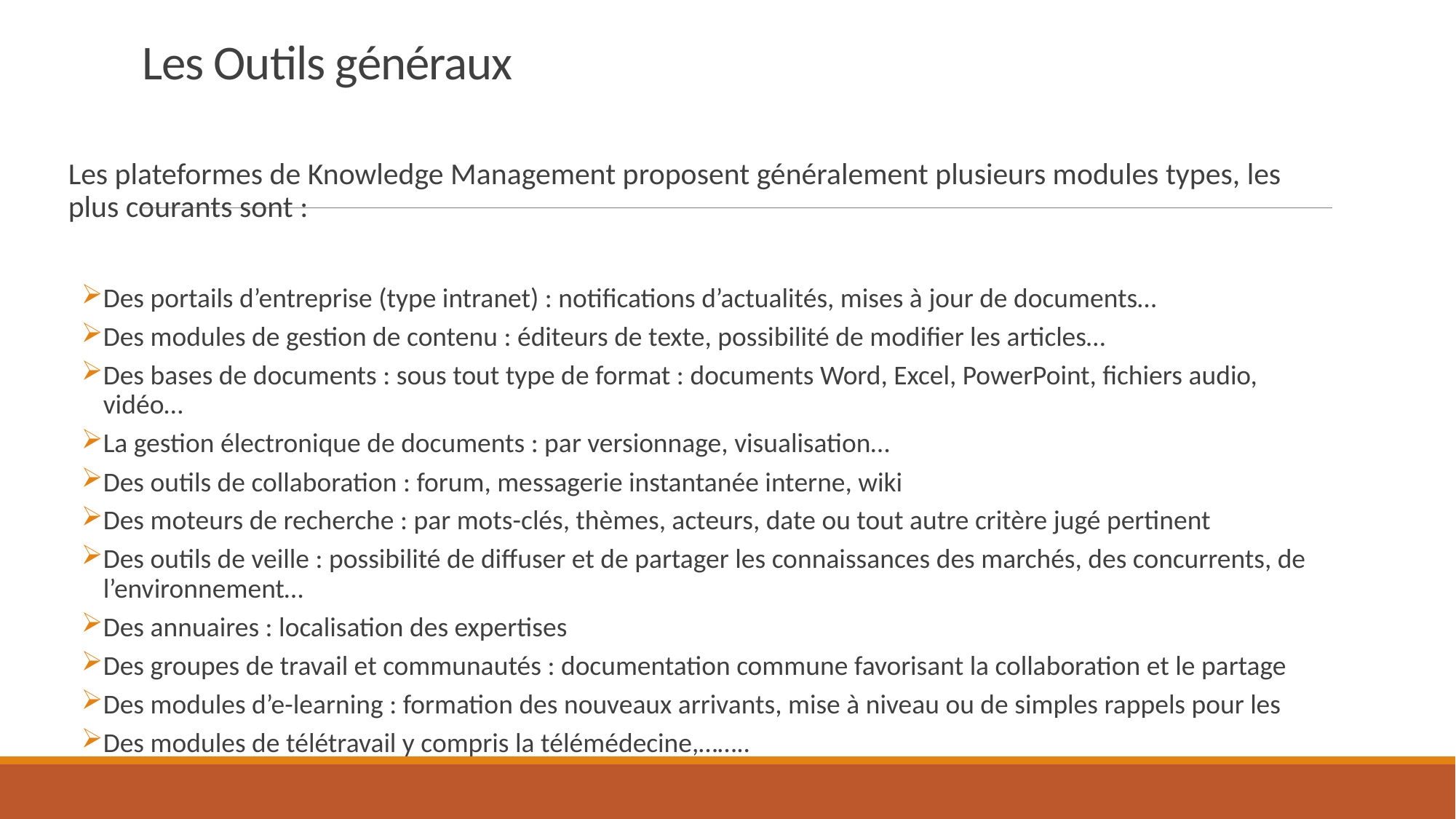

# Les Outils généraux

Les plateformes de Knowledge Management proposent généralement plusieurs modules types, les plus courants sont :

Des portails d’entreprise (type intranet) : notifications d’actualités, mises à jour de documents…
Des modules de gestion de contenu : éditeurs de texte, possibilité de modifier les articles…
Des bases de documents : sous tout type de format : documents Word, Excel, PowerPoint, fichiers audio, vidéo…
La gestion électronique de documents : par versionnage, visualisation…
Des outils de collaboration : forum, messagerie instantanée interne, wiki
Des moteurs de recherche : par mots-clés, thèmes, acteurs, date ou tout autre critère jugé pertinent
Des outils de veille : possibilité de diffuser et de partager les connaissances des marchés, des concurrents, de l’environnement…
Des annuaires : localisation des expertises
Des groupes de travail et communautés : documentation commune favorisant la collaboration et le partage
Des modules d’e-learning : formation des nouveaux arrivants, mise à niveau ou de simples rappels pour les
Des modules de télétravail y compris la télémédecine,……..